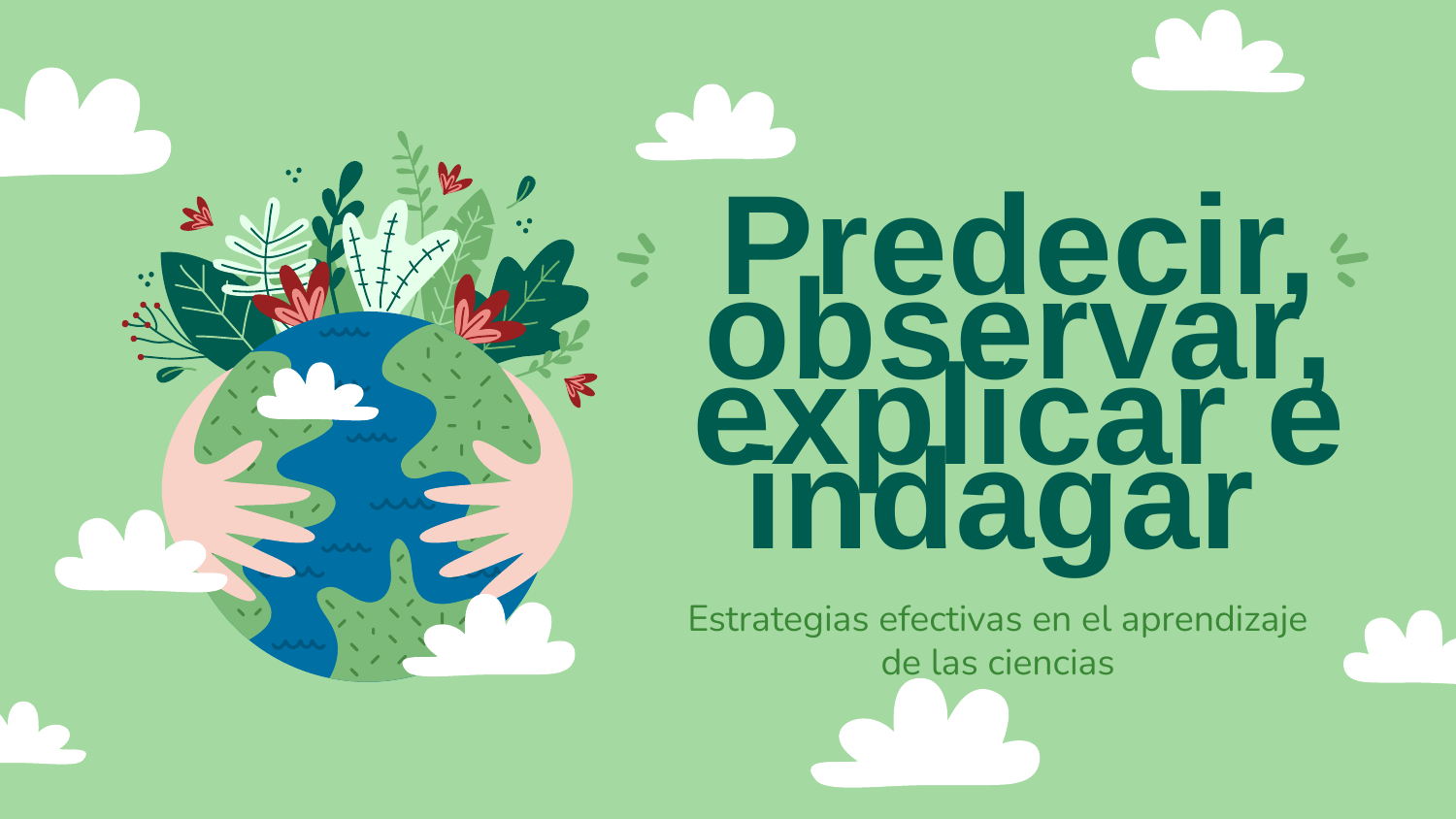

# Predecir, observar, explicar e indagar

Estrategias efectivas en el aprendizaje de las ciencias